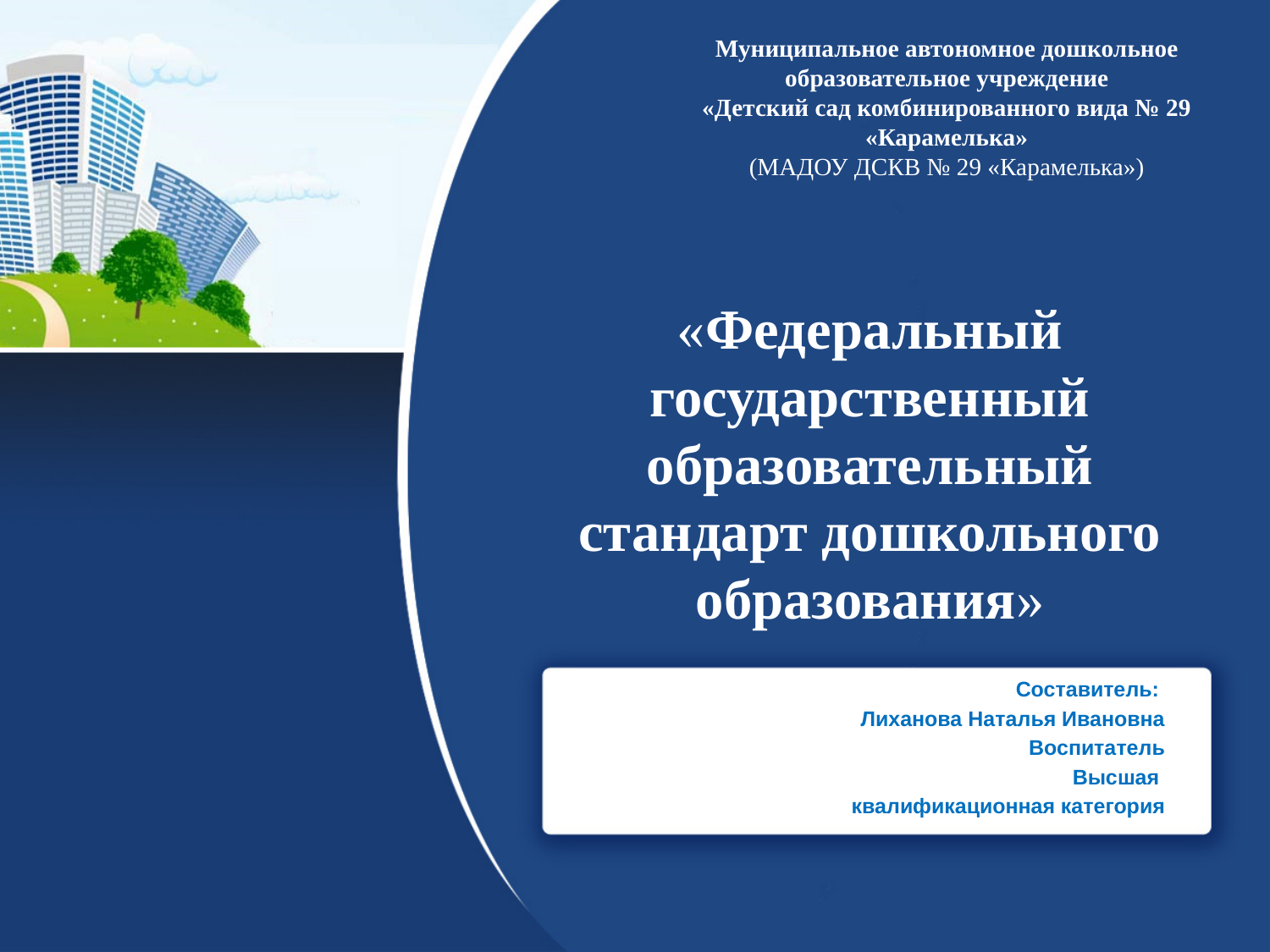

Муниципальное автономное дошкольное образовательное учреждение
«Детский сад комбинированного вида № 29 «Карамелька»
(МАДОУ ДСКВ № 29 «Карамелька»)
«Федеральный государственный образовательный стандарт дошкольного образования»
Составитель:
Лиханова Наталья Ивановна
Воспитатель
Высшая
квалификационная категория